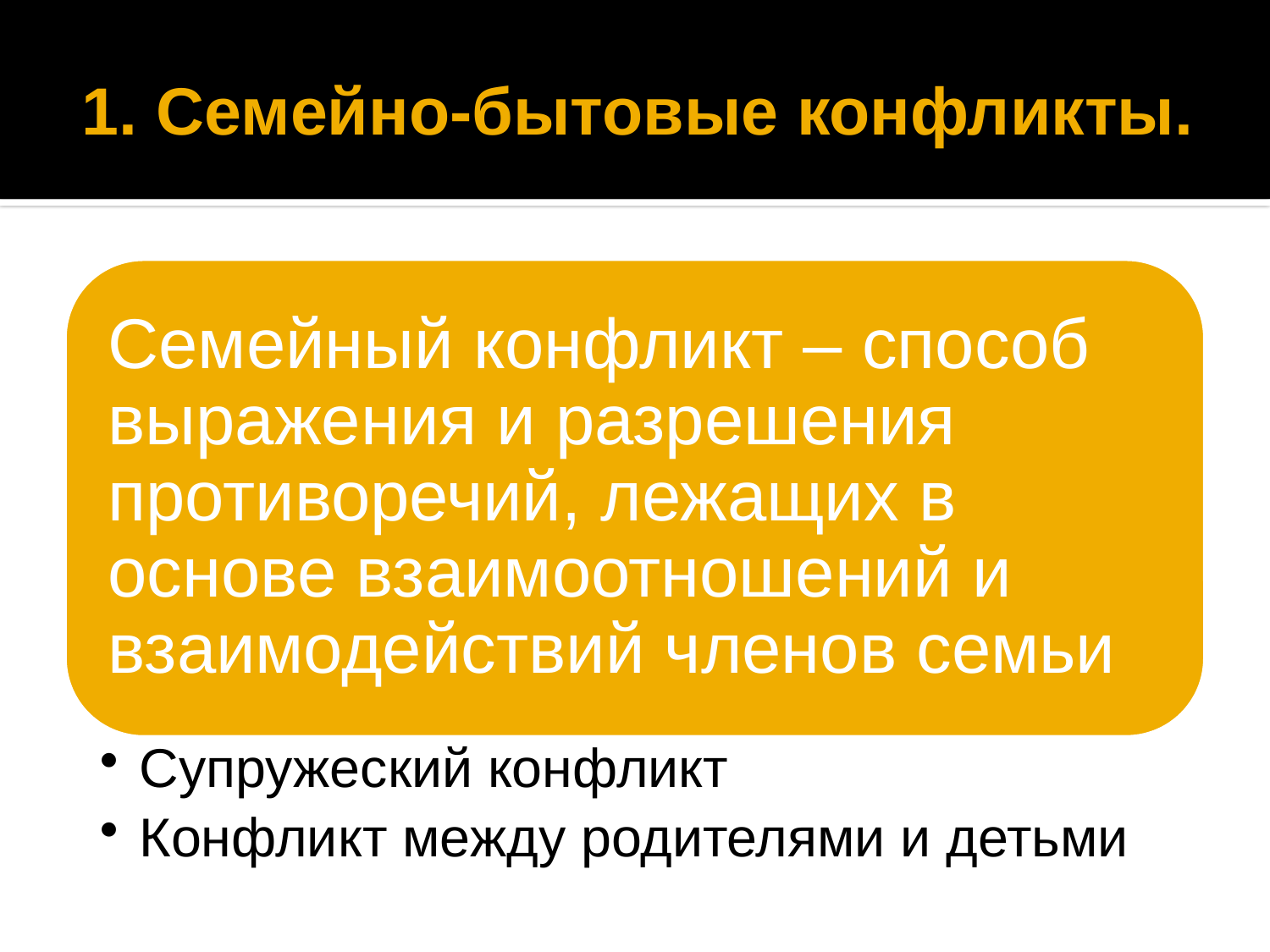

# 1. Семейно-бытовые конфликты.
Семейный конфликт – способ выражения и разрешения противоречий, лежащих в основе взаимоотношений и взаимодействий членов семьи
Супружеский конфликт
Конфликт между родителями и детьми